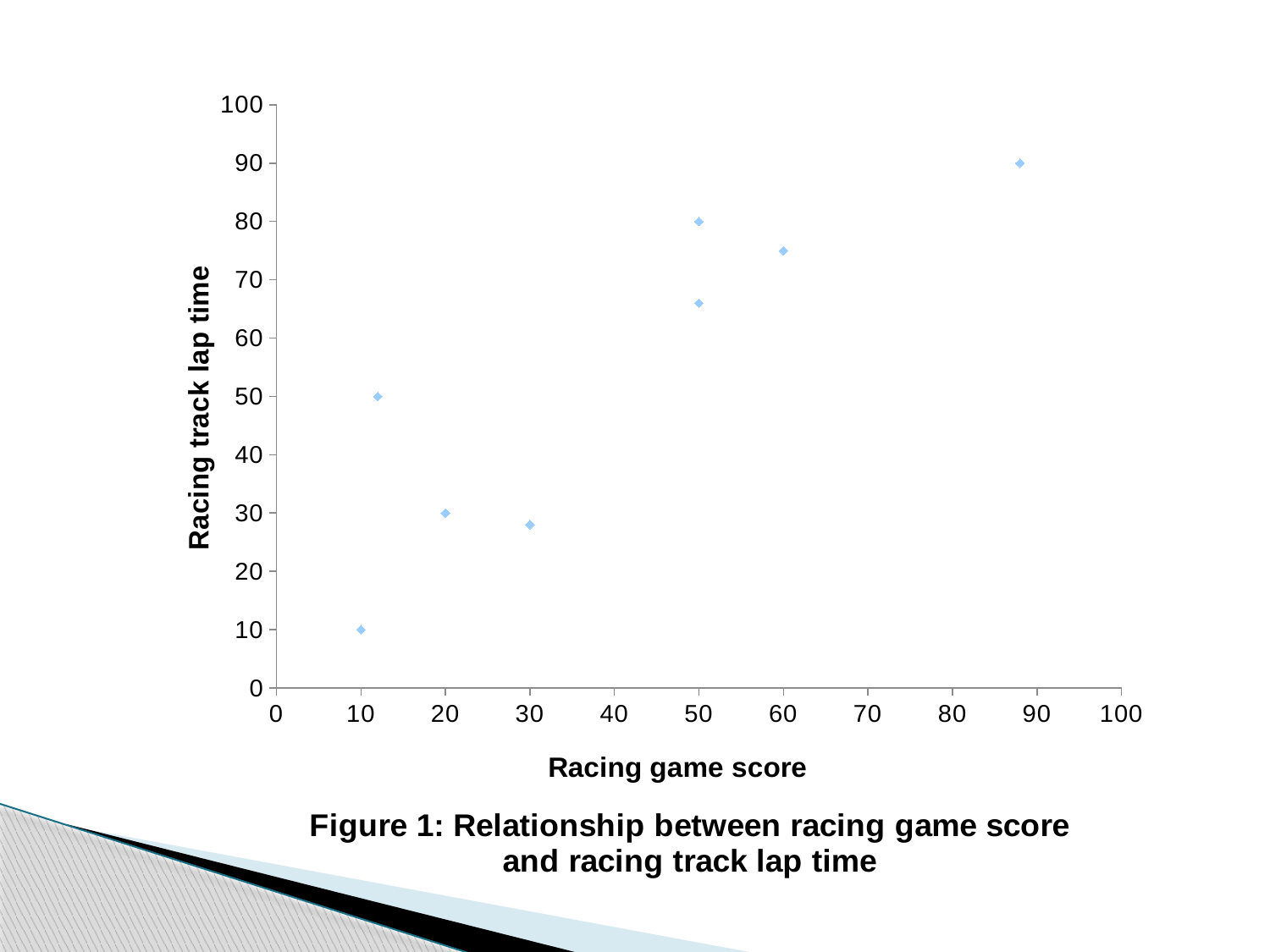

### Chart: Figure 1: Relationship between racing game score and racing track lap time

| Category | Y-Value 1 |
|---|---|